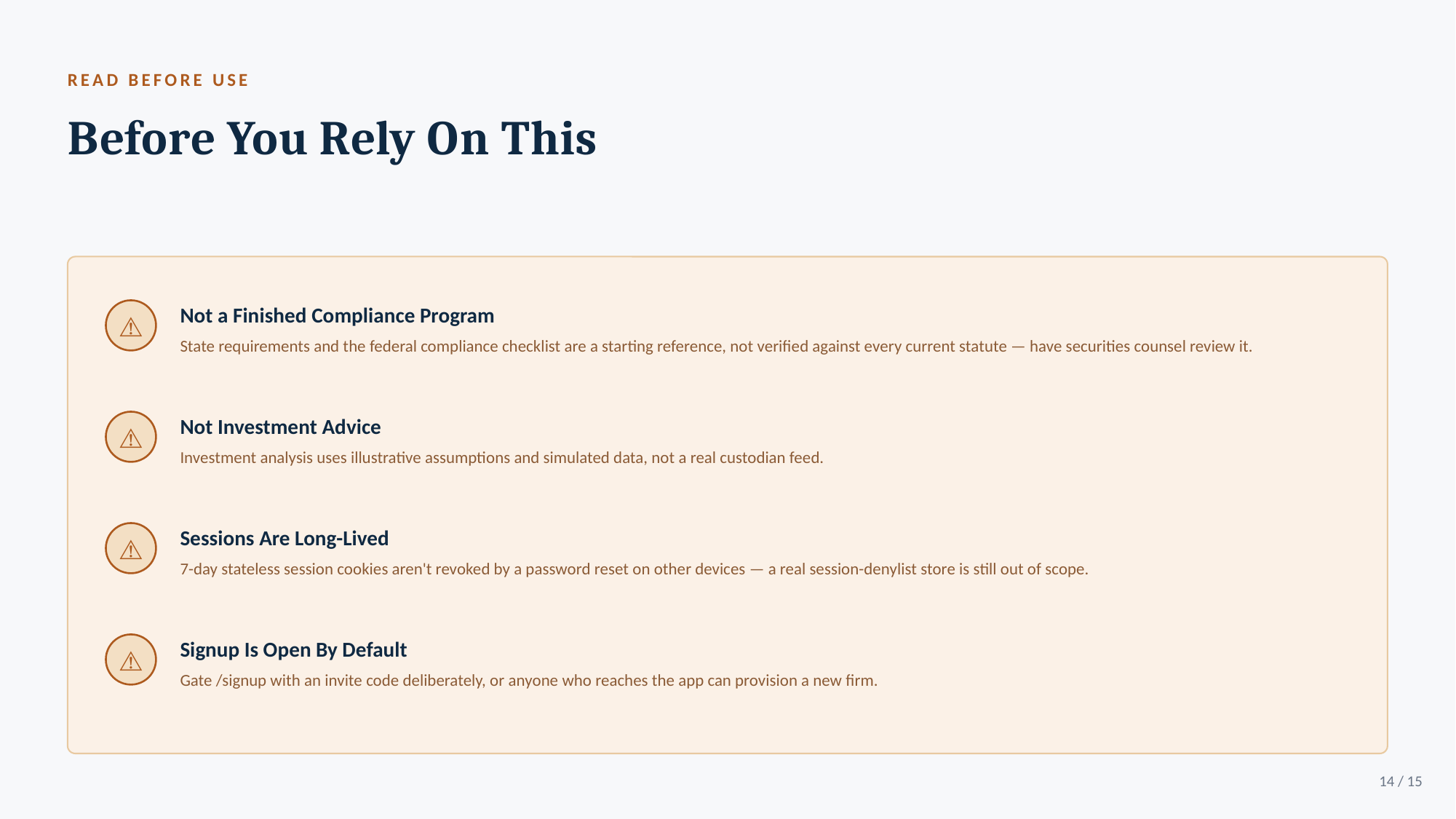

READ BEFORE USE
Before You Rely On This

Not a Finished Compliance Program

⚠
State requirements and the federal compliance checklist are a starting reference, not verified against every current statute — have securities counsel review it.
Not Investment Advice

⚠
Investment analysis uses illustrative assumptions and simulated data, not a real custodian feed.
Sessions Are Long-Lived

⚠
7-day stateless session cookies aren't revoked by a password reset on other devices — a real session-denylist store is still out of scope.
Signup Is Open By Default

⚠
Gate /signup with an invite code deliberately, or anyone who reaches the app can provision a new firm.
14 / 15